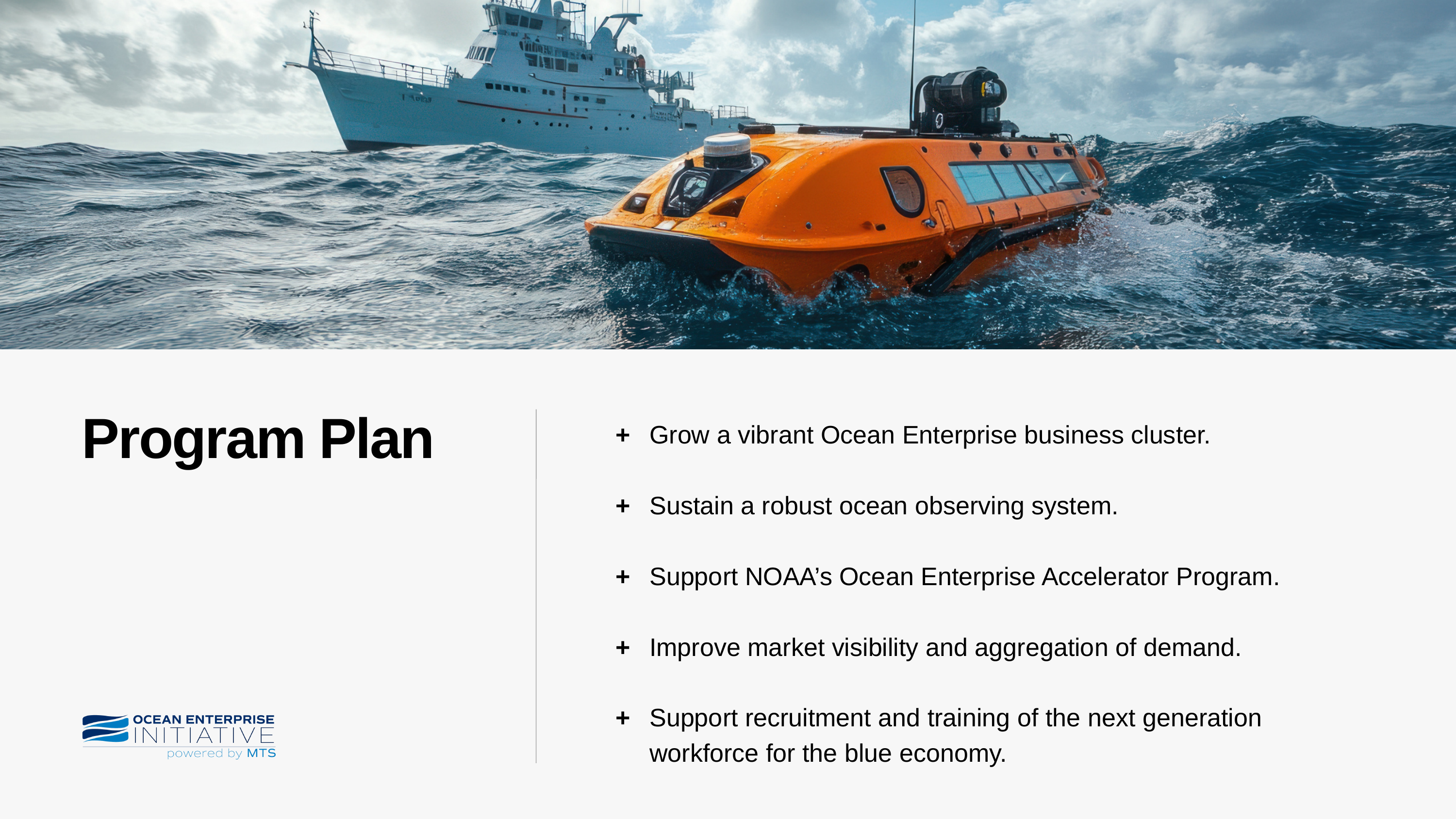

Program Plan
+

+

+

+

+
Grow a vibrant Ocean Enterprise business cluster.

Sustain a robust ocean observing system.

Support NOAA’s Ocean Enterprise Accelerator Program.

Improve market visibility and aggregation of demand.

Support recruitment and training of the next generation workforce for the blue economy.